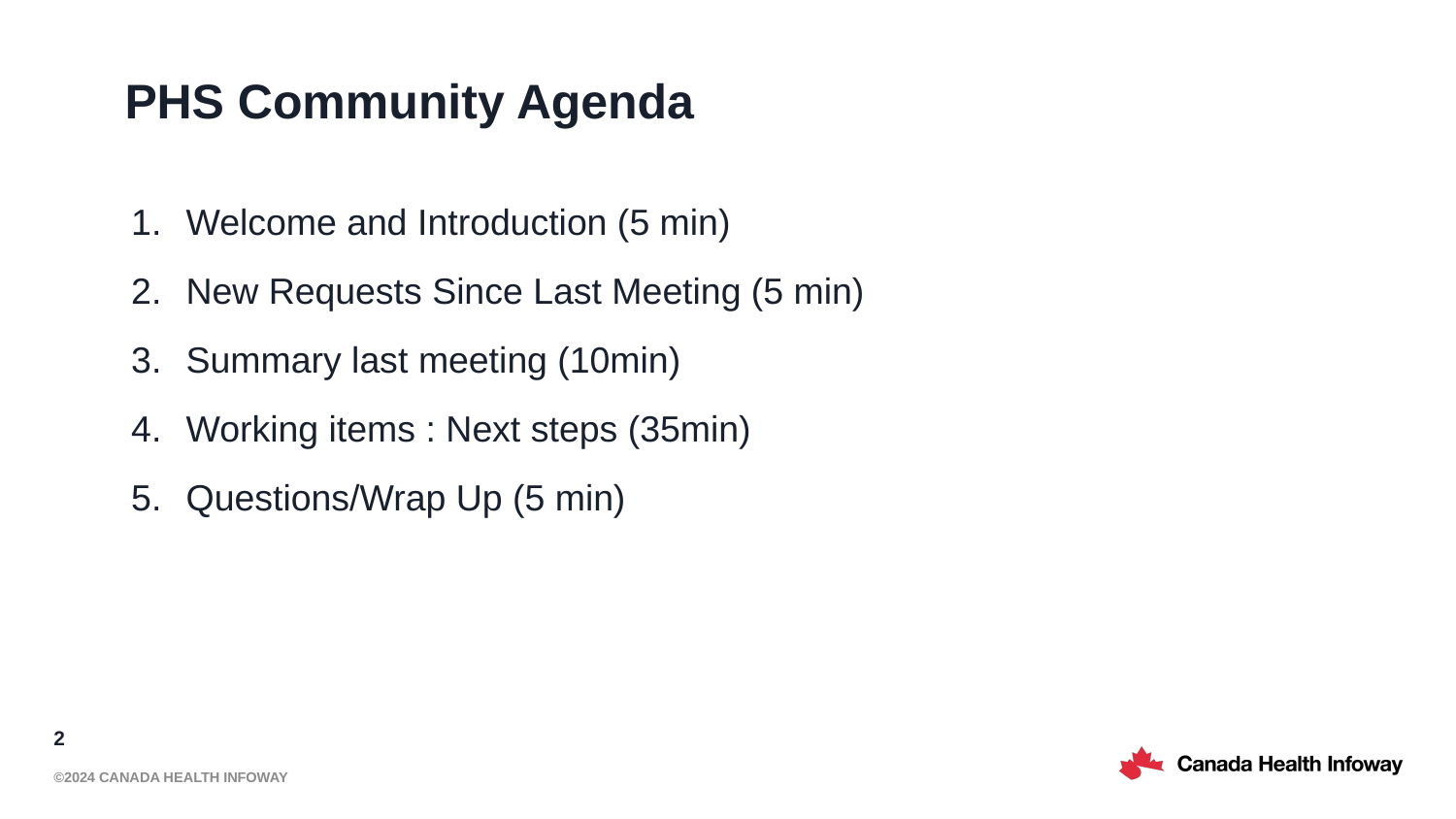

# PHS Community Agenda
Welcome and Introduction (5 min)
New Requests Since Last Meeting (5 min)
Summary last meeting (10min)
Working items : Next steps (35min)
Questions/Wrap Up (5 min)
2
©2024 Canada Health Infoway